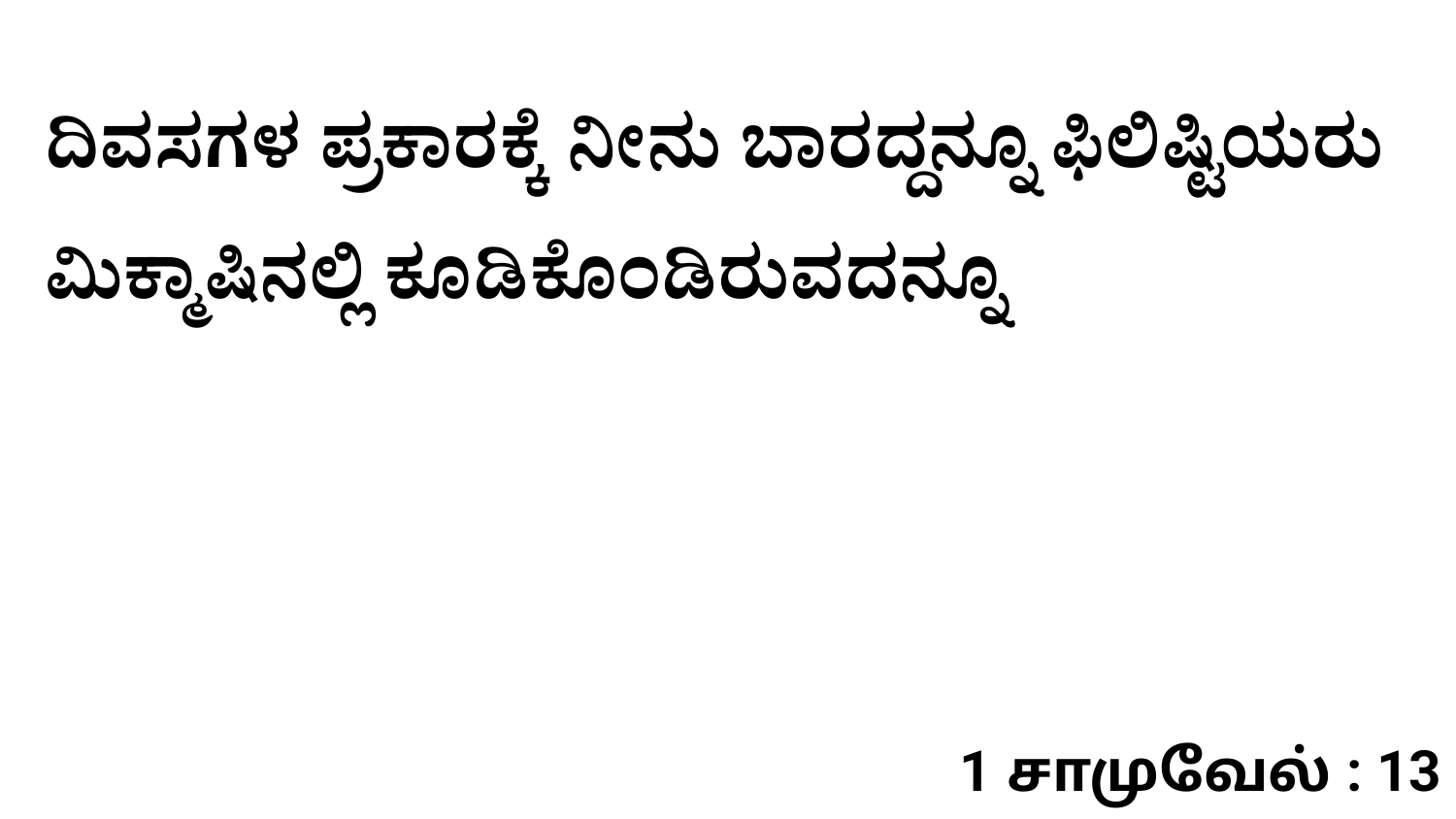

ದಿವಸಗಳ ಪ್ರಕಾರಕ್ಕೆ ನೀನು ಬಾರದ್ದನ್ನೂ ಫಿಲಿಷ್ಟಿಯರು ಮಿಕ್ಮಾಷಿನಲ್ಲಿ ಕೂಡಿಕೊಂಡಿರುವದನ್ನೂ
1 சாமுவேல் : 13